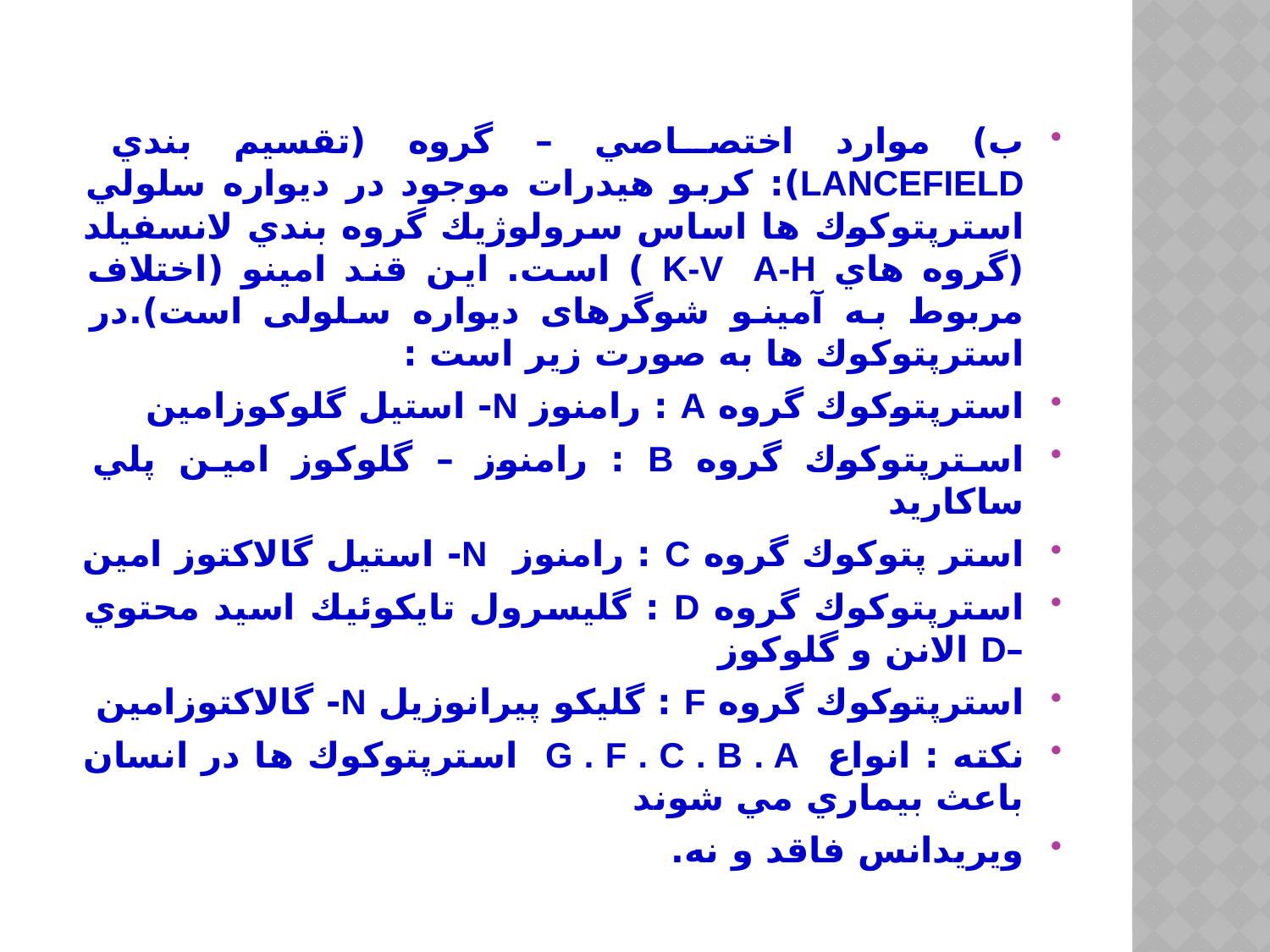

ب) موارد اختصاصي – گروه (تقسيم بندي LANCEFIELD): كربو هيدرات موجود در ديواره سلولي استرپتوكوك ها اساس سرولوژيك گروه بندي لانسفيلد (گروه هاي K-V  A-H ) است. اين قند امينو (اختلاف مربوط به آمینو شوگرهای دیواره سلولی است).در استرپتوكوك ها به صورت زير است :
استرپتوكوك گروه A : رامنوز N- استيل گلوكوزامين
استرپتوكوك گروه B : رامنوز – گلوكوز امين پلي ساكاريد
استر پتوكوك گروه C : رامنوز  N- استيل گالاكتوز امين
استرپتوكوك گروه D : گليسرول تايكوئيك اسيد محتوي –D الانن و گلوكوز
استرپتوكوك گروه F : گليكو پيرانوزيل N- گالاكتوزامين
نكته : انواع  G . F . C . B . A  استرپتوكوك ها در انسان باعث بيماري مي شوند
ویریدانس فاقد و نه.